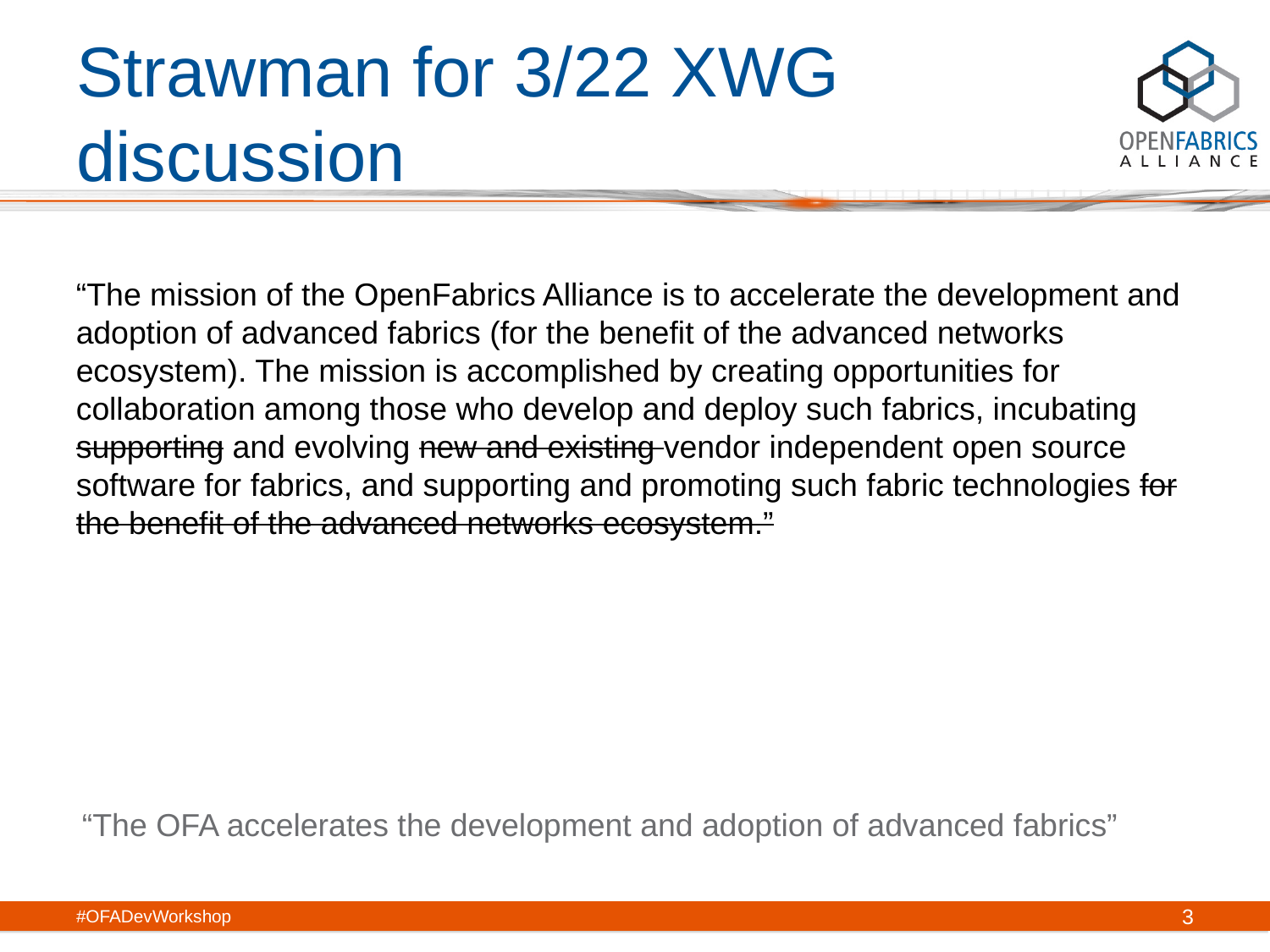

# Strawman for 3/22 XWG discussion
“The mission of the OpenFabrics Alliance is to accelerate the development and adoption of advanced fabrics (for the benefit of the advanced networks ecosystem). The mission is accomplished by creating opportunities for collaboration among those who develop and deploy such fabrics, incubating supporting and evolving new and existing vendor independent open source software for fabrics, and supporting and promoting such fabric technologies for the benefit of the advanced networks ecosystem.”
“The OFA accelerates the development and adoption of advanced fabrics”
#OFADevWorkshop
3